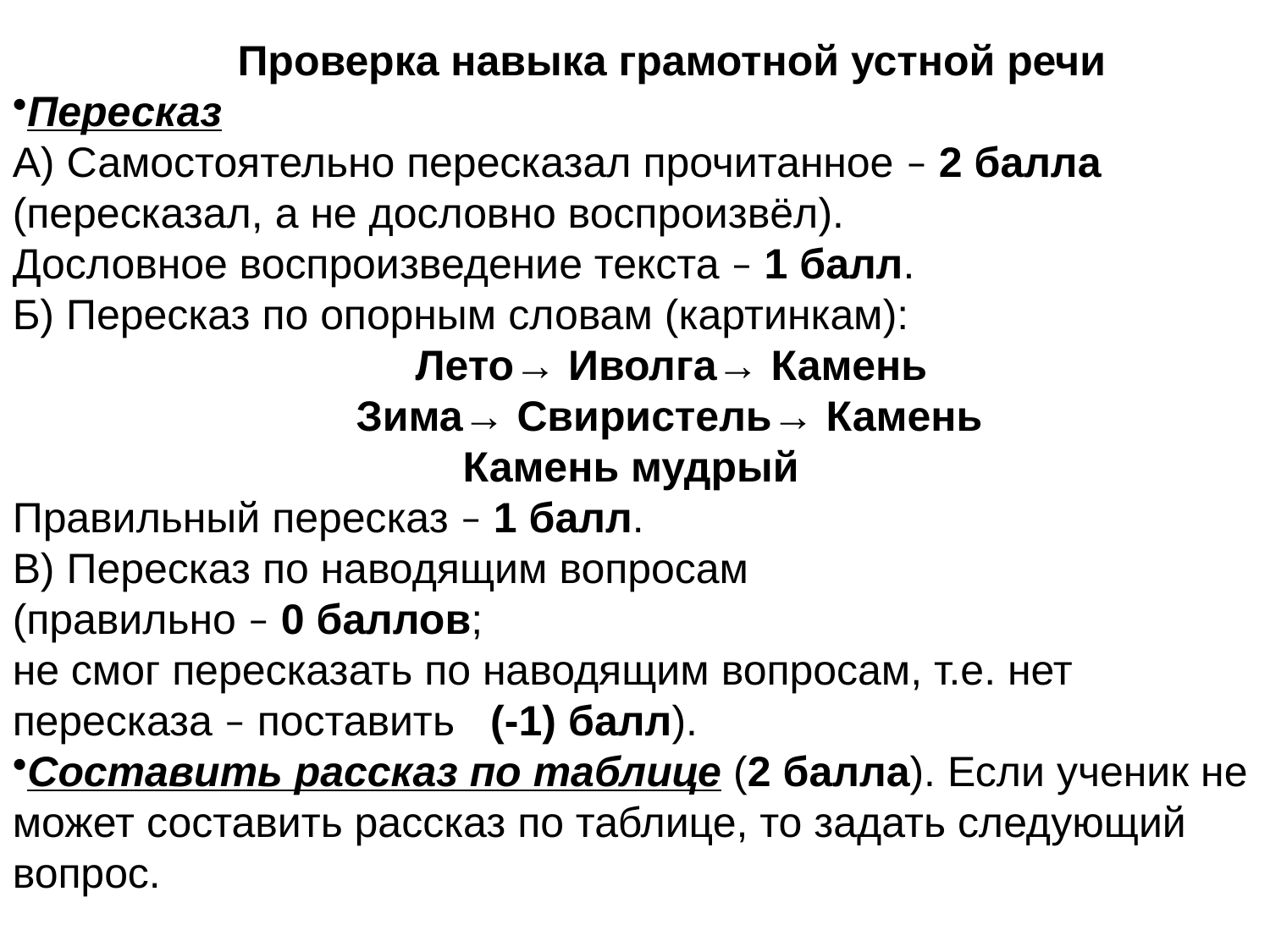

Проверка навыка грамотной устной речи
Пересказ
А) Самостоятельно пересказал прочитанное – 2 балла (пересказал, а не дословно воспроизвёл).
Дословное воспроизведение текста – 1 балл.
Б) Пересказ по опорным словам (картинкам):
                                  Лето→ Иволга→ Камень
                             Зима→ Свиристель→ Камень
                                      Камень мудрый
Правильный пересказ – 1 балл.
В) Пересказ по наводящим вопросам
(правильно – 0 баллов;
не смог пересказать по наводящим вопросам, т.е. нет пересказа – поставить   (-1) балл).
Составить рассказ по таблице (2 балла). Если ученик не может составить рассказ по таблице, то задать следующий вопрос.